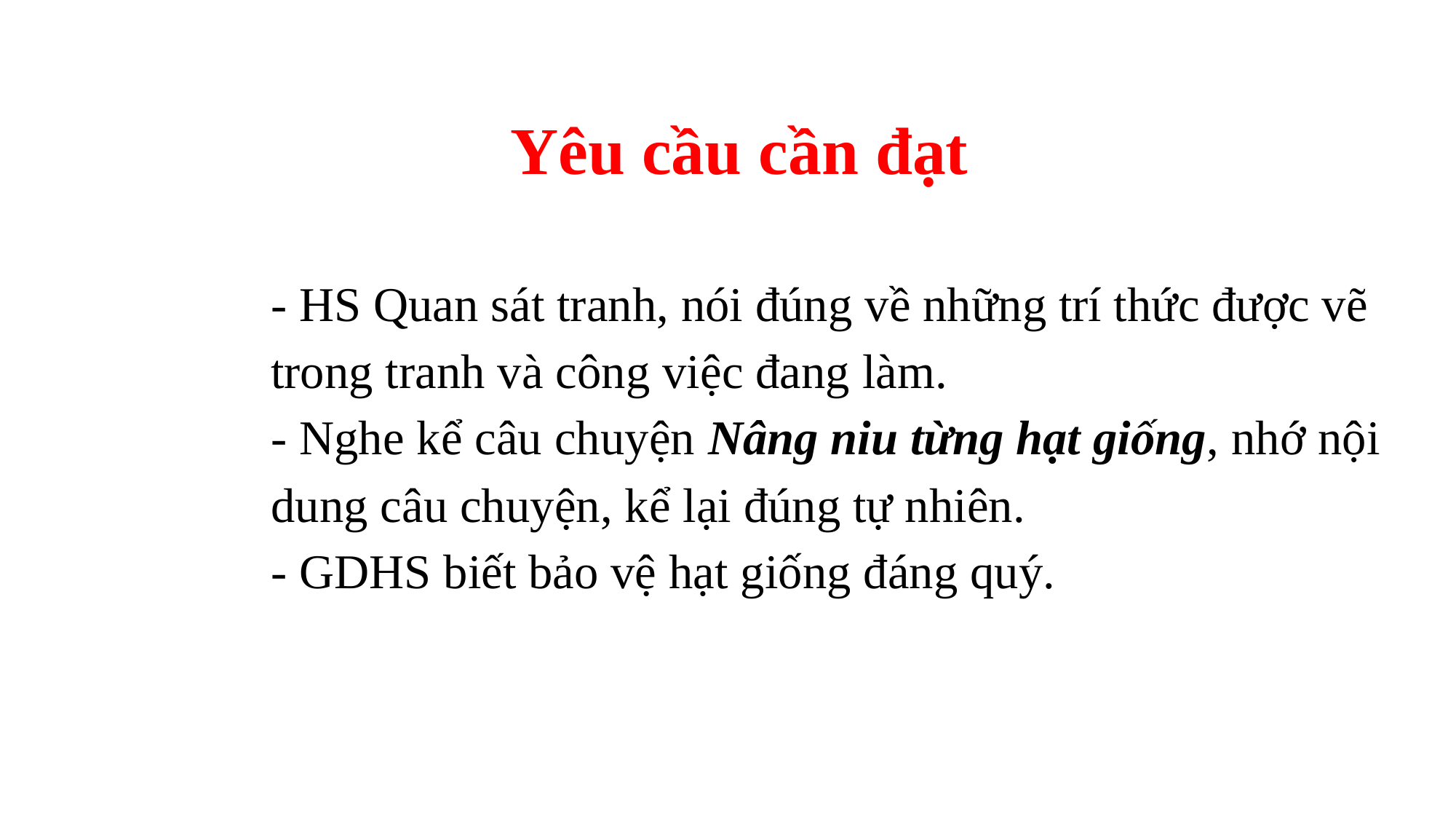

Yêu cầu cần đạt

- HS Quan sát tranh, nói đúng về những trí thức được vẽ trong tranh và công việc đang làm.
- Nghe kể câu chuyện Nâng niu từng hạt giống, nhớ nội dung câu chuyện, kể lại đúng tự nhiên.
- GDHS biết bảo vệ hạt giống đáng quý.